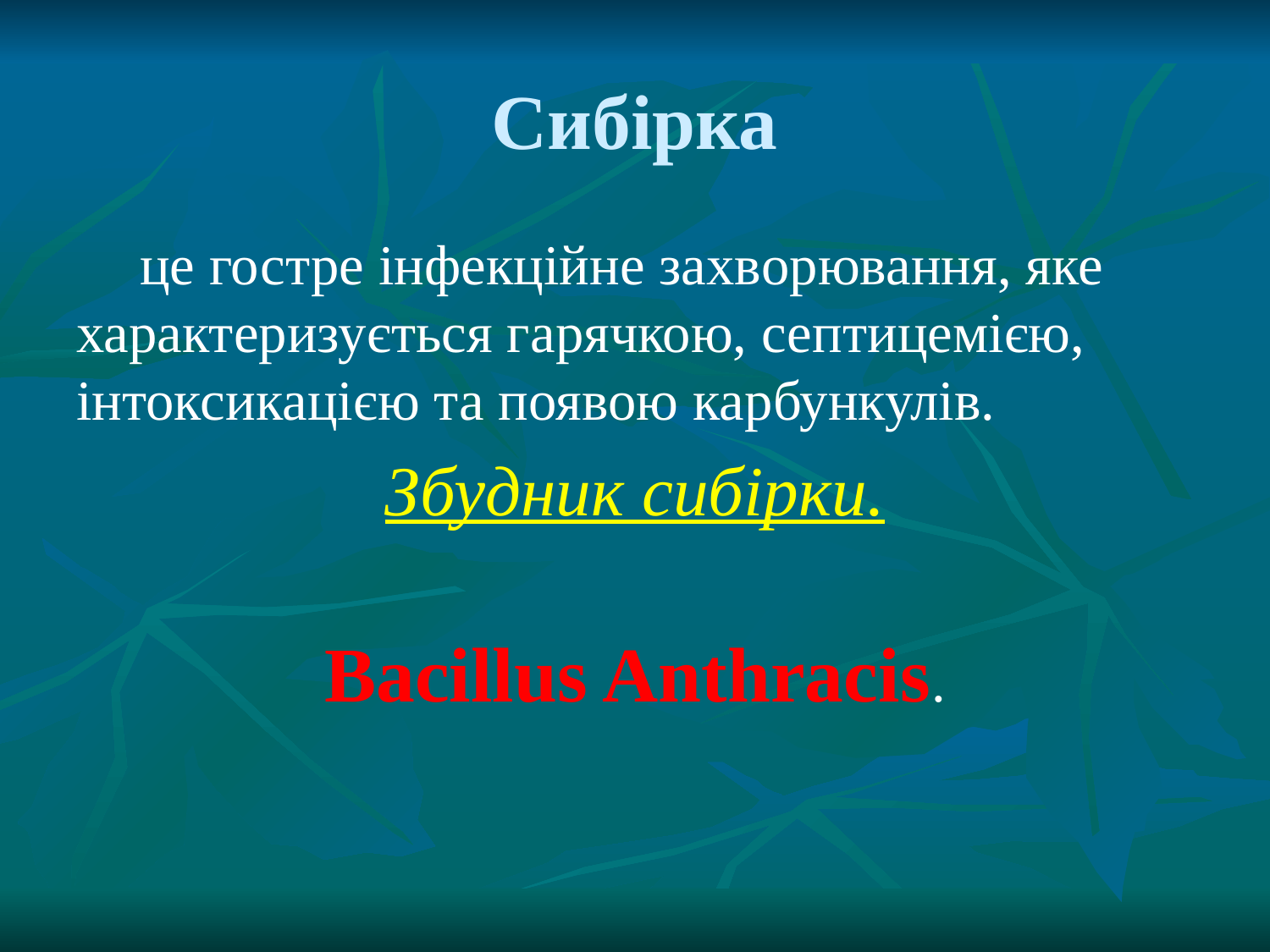

# Сибірка
це гостре інфекційне захворювання, яке характеризується гарячкою, септицемією, інтоксикацією та появою карбункулів.
Збудник сибірки.

Bacillus Anthracis.